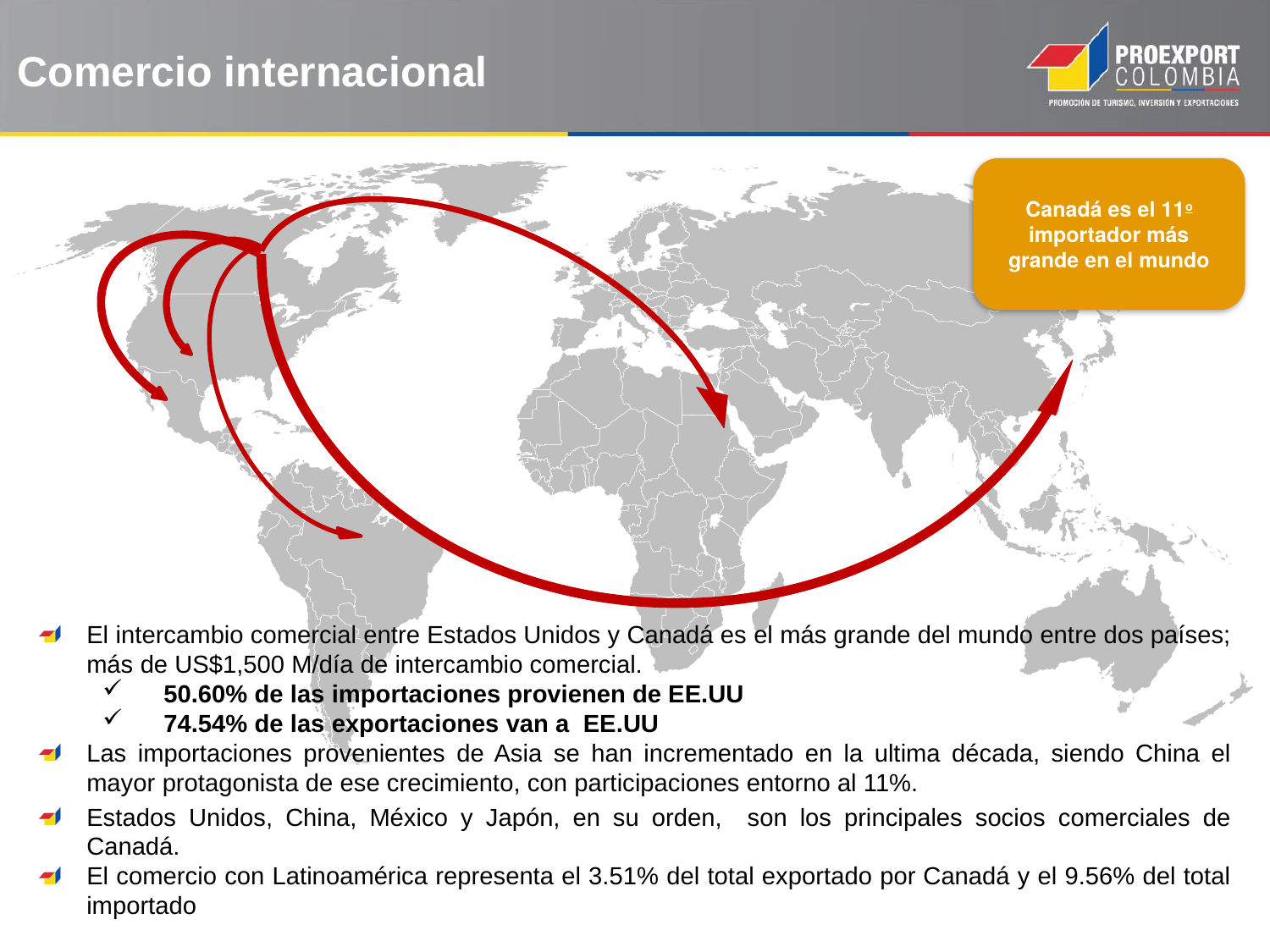

Comercio internacional
Canadá es el 11o importador más grande en el mundo

El intercambio comercial entre Estados Unidos y Canadá es el más grande del mundo entre dos países; más de US$1,500 M/día de intercambio comercial.
50.60% de las importaciones provienen de EE.UU
74.54% de las exportaciones van a  EE.UU
Las importaciones provenientes de Asia se han incrementado en la ultima década, siendo China el mayor protagonista de ese crecimiento, con participaciones entorno al 11%.
Estados Unidos, China, México y Japón, en su orden,  son los principales socios comerciales de Canadá.
El comercio con Latinoamérica representa el 3.51% del total exportado por Canadá y el 9.56% del total importado